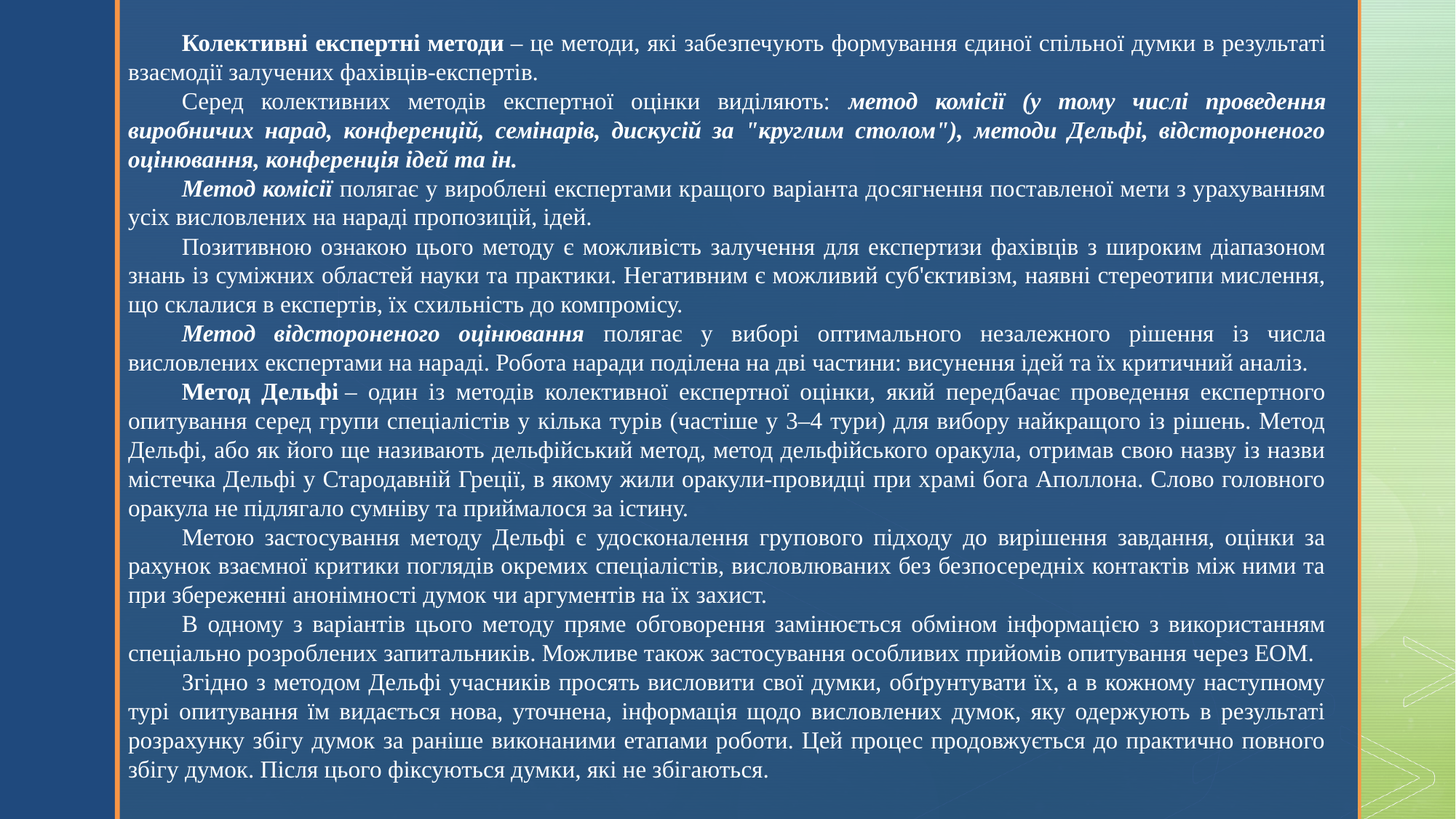

Колективні експертні методи – це методи, які забезпечують формування єдиної спільної думки в результаті взаємодії залучених фахівців-експертів.
Серед колективних методів експертної оцінки виділяють: метод комісії (у тому числі проведення виробничих нарад, конференцій, семінарів, дискусій за "круглим столом"), методи Дельфі, відстороненого оцінювання, конференція ідей та ін.
Метод комісії полягає у вироблені експертами кращого варіанта досягнення поставленої мети з урахуванням усіх висловлених на нараді пропозицій, ідей.
Позитивною ознакою цього методу є можливість залучення для експертизи фахівців з широким діапазоном знань із суміжних областей науки та практики. Негативним є можливий суб'єктивізм, наявні стереотипи мислення, що склалися в експертів, їх схильність до компромісу.
Метод відстороненого оцінювання полягає у виборі оптимального незалежного рішення із числа висловлених експертами на нараді. Робота наради поділена на дві частини: висунення ідей та їх критичний аналіз.
Метод Дельфі – один із методів колективної експертної оцінки, який передбачає проведення експертного опитування серед групи спеціалістів у кілька турів (частіше у 3–4 тури) для вибору найкращого із рішень. Метод Дельфі, або як його ще називають дельфійський метод, метод дельфійського оракула, отримав свою назву із назви містечка Дельфі у Стародавній Греції, в якому жили оракули-провидці при храмі бога Аполлона. Слово головного оракула не підлягало сумніву та приймалося за істину.
Метою застосування методу Дельфі є удосконалення групового підходу до вирішення завдання, оцінки за рахунок взаємної критики поглядів окремих спеціалістів, висловлюваних без безпосередніх контактів між ними та при збереженні анонімності думок чи аргументів на їх захист.
В одному з варіантів цього методу пряме обговорення замінюється обміном інформацією з використанням спеціально розроблених запитальників. Можливе також застосування особливих прийомів опитування через ЕОМ.
Згідно з методом Дельфі учасників просять висловити свої думки, обґрунтувати їх, а в кожному наступному турі опитування їм видається нова, уточнена, інформація щодо висловлених думок, яку одержують в результаті розрахунку збігу думок за раніше виконаними етапами роботи. Цей процес продовжується до практично повного збігу думок. Після цього фіксуються думки, які не збігаються.